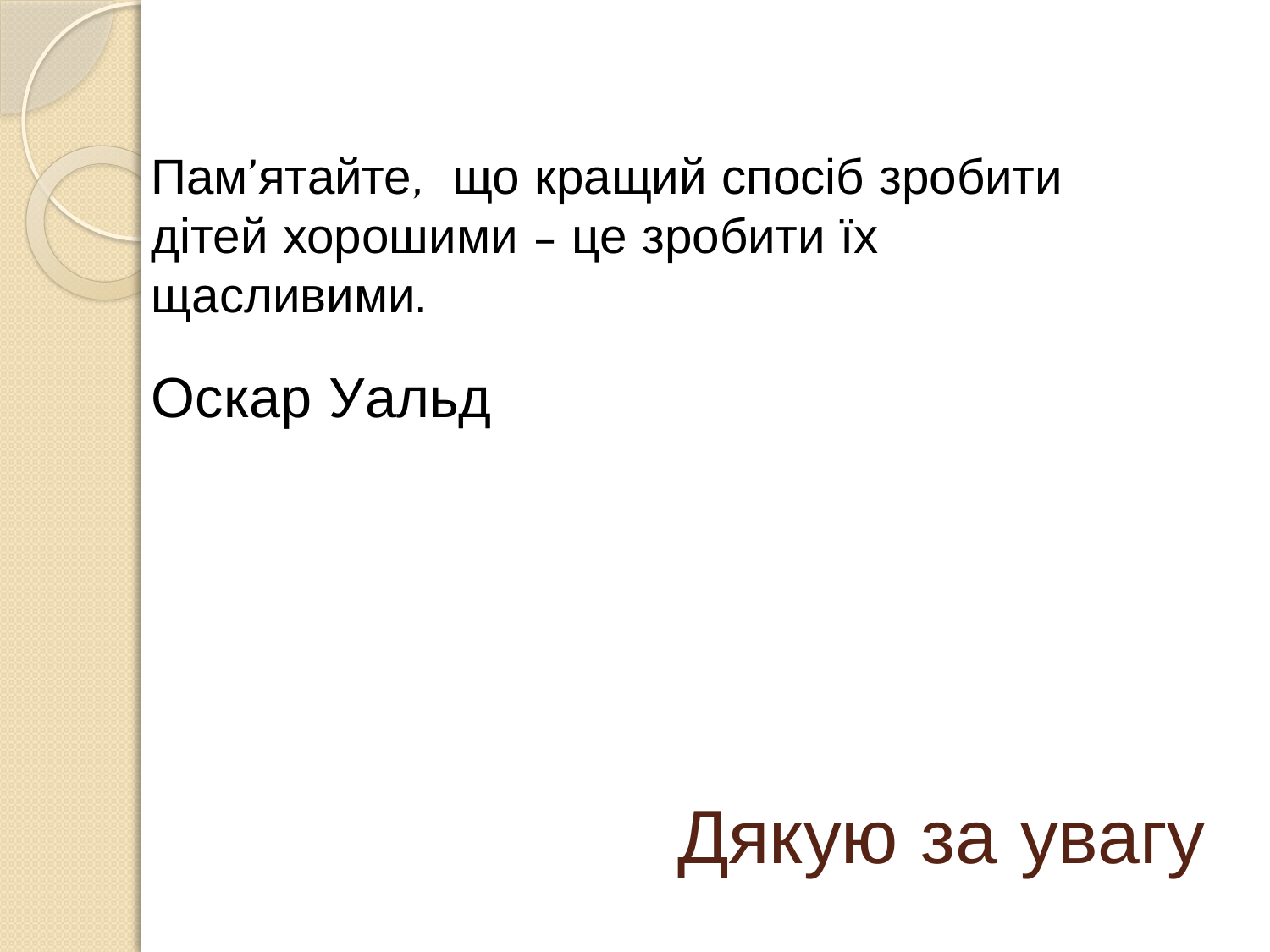

Пам’ятайте,  що кращий спосіб зробити дітей хорошими – це зробити їх щасливими.
                                                                                            Оскар Уальд
# Дякую за увагу